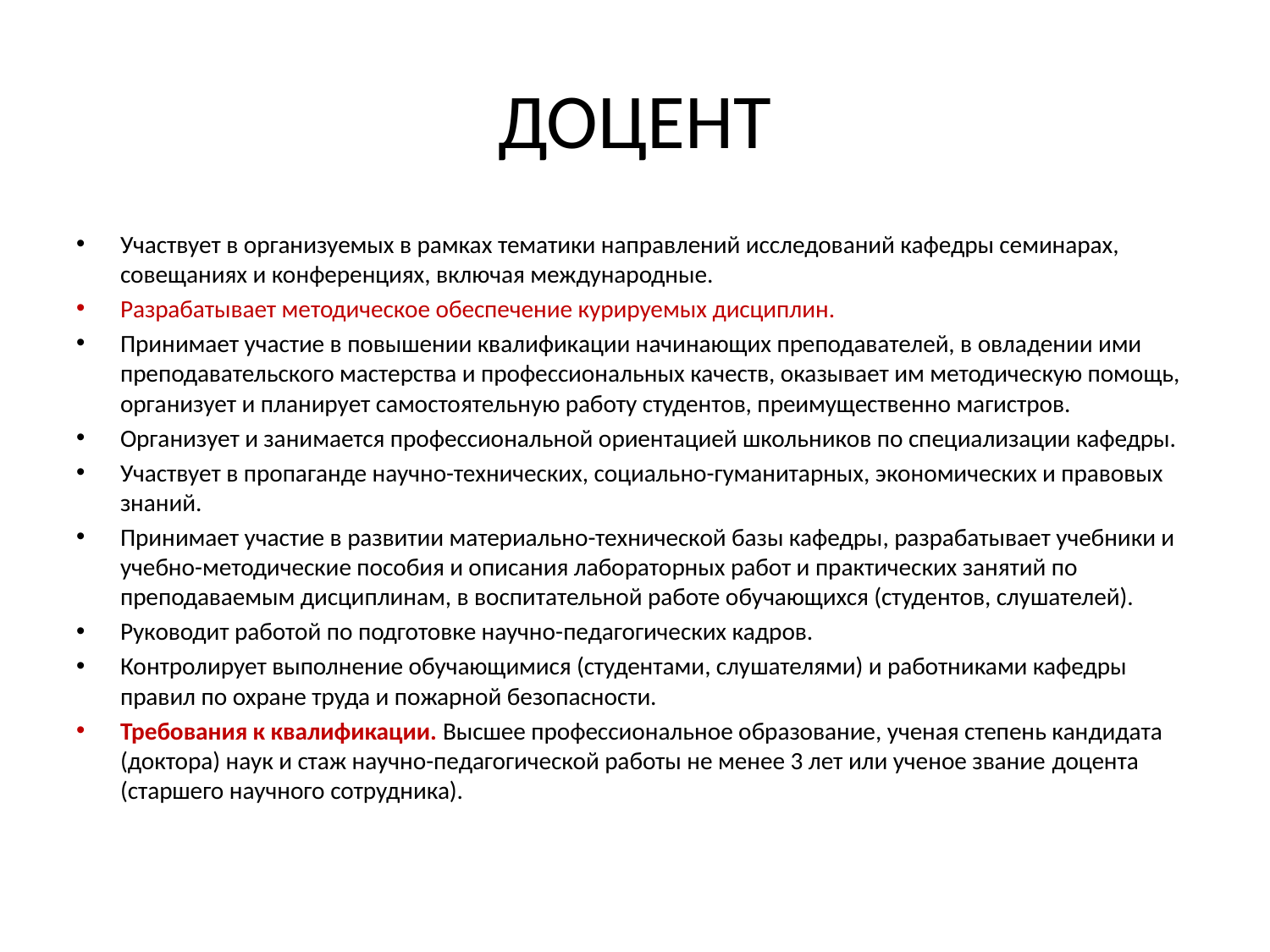

# ДОЦЕНТ
Участвует в организуемых в рамках тематики направлений исследований кафедры семинарах, совещаниях и конференциях, включая международные.
Разрабатывает методическое обеспечение курируемых дисциплин.
Принимает участие в повышении квалификации начинающих преподавателей, в овладении ими преподавательского мастерства и профессиональных качеств, оказывает им методическую помощь, организует и планирует самостоятельную работу студентов, преимущественно магистров.
Организует и занимается профессиональной ориентацией школьников по специализации кафедры.
Участвует в пропаганде научно-технических, социально-гуманитарных, экономических и правовых знаний.
Принимает участие в развитии материально-технической базы кафедры, разрабатывает учебники и учебно-методические пособия и описания лабораторных работ и практических занятий по преподаваемым дисциплинам, в воспитательной работе обучающихся (студентов, слушателей).
Руководит работой по подготовке научно-педагогических кадров.
Контролирует выполнение обучающимися (студентами, слушателями) и работниками кафедры правил по охране труда и пожарной безопасности.
Требования к квалификации. Высшее профессиональное образование, ученая степень кандидата (доктора) наук и стаж научно-педагогической работы не менее 3 лет или ученое звание доцента (старшего научного сотрудника).